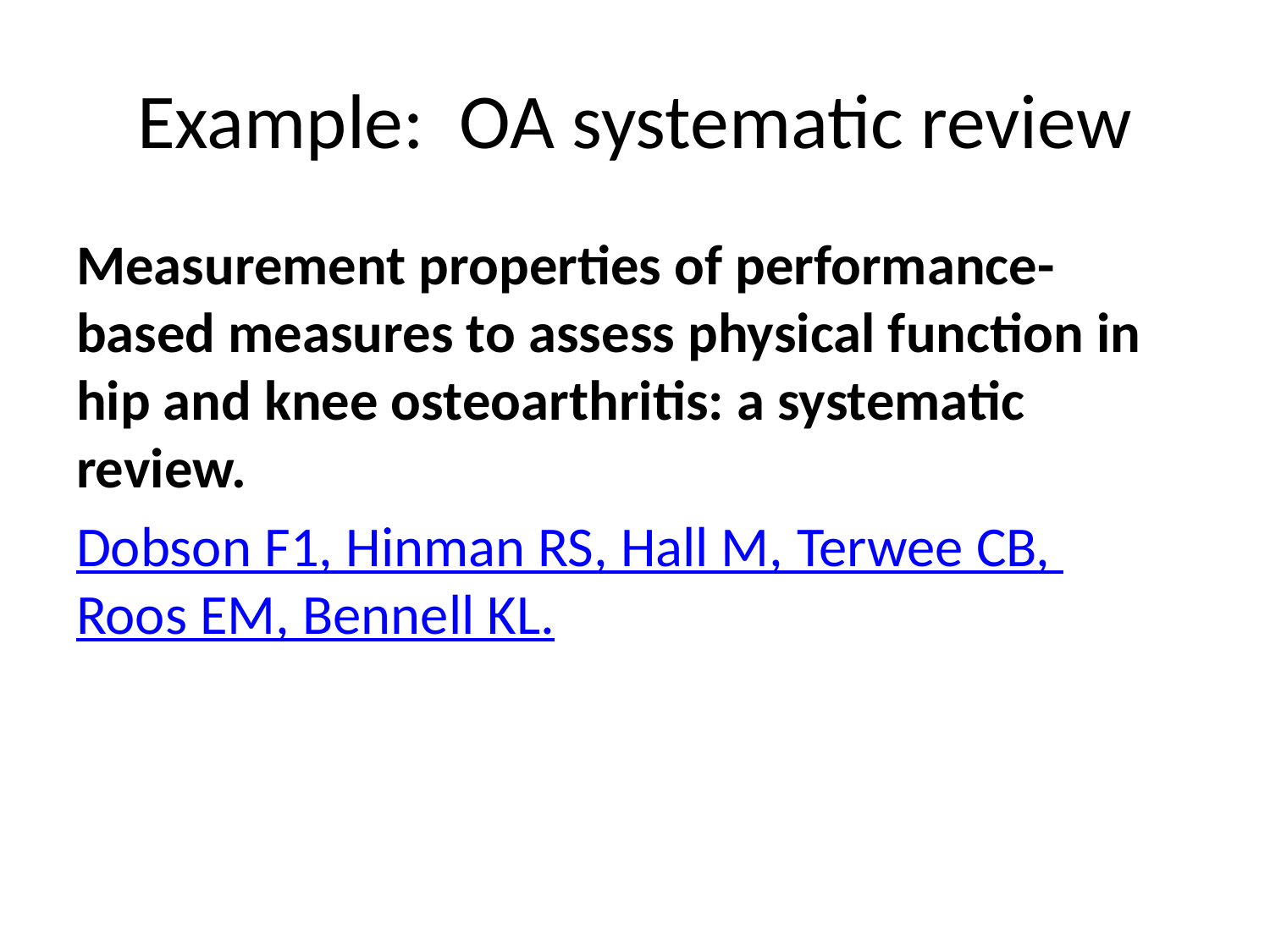

# Example:  OA systematic review
Measurement properties of performance-based measures to assess physical function in hip and knee osteoarthritis: a systematic review.
Dobson F1, Hinman RS, Hall M, Terwee CB, Roos EM, Bennell KL.